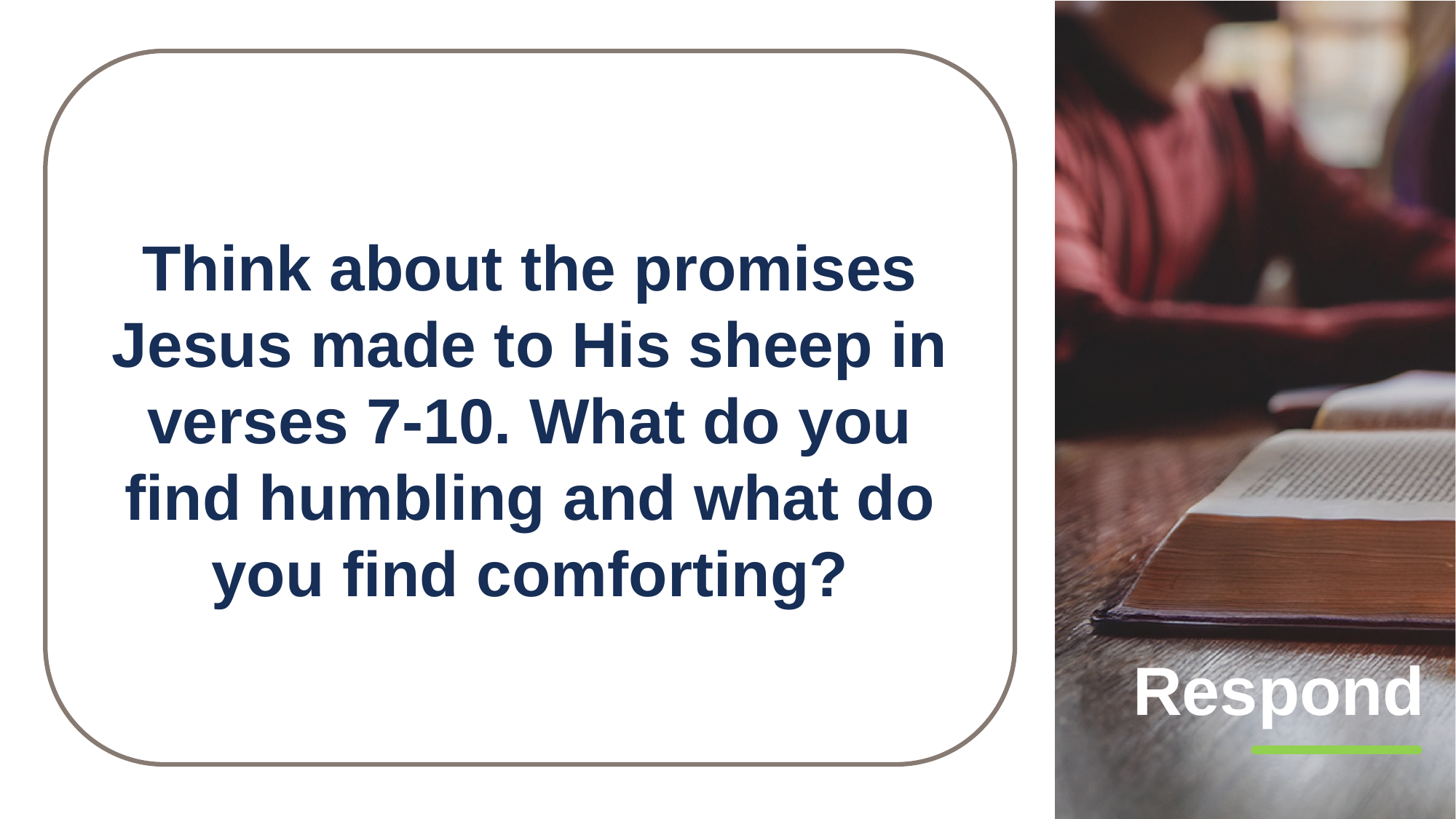

Think about the promises Jesus made to His sheep in verses 7-10. What do you find humbling and what do you find comforting?
# Respond